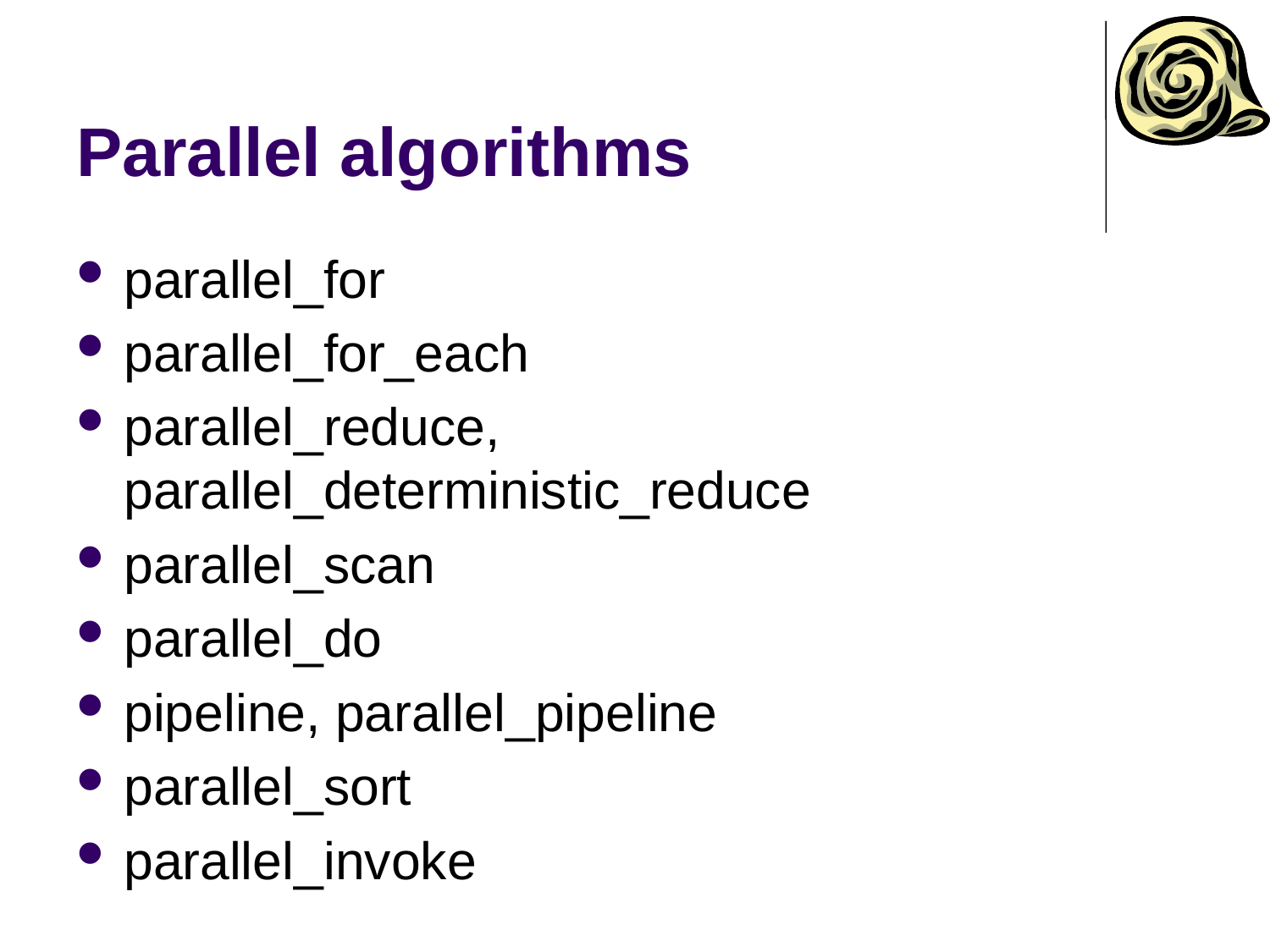

# Parallel algorithms
parallel_for
parallel_for_each
parallel_reduce, parallel_deterministic_reduce
parallel_scan
parallel_do
pipeline, parallel_pipeline
parallel_sort
parallel_invoke